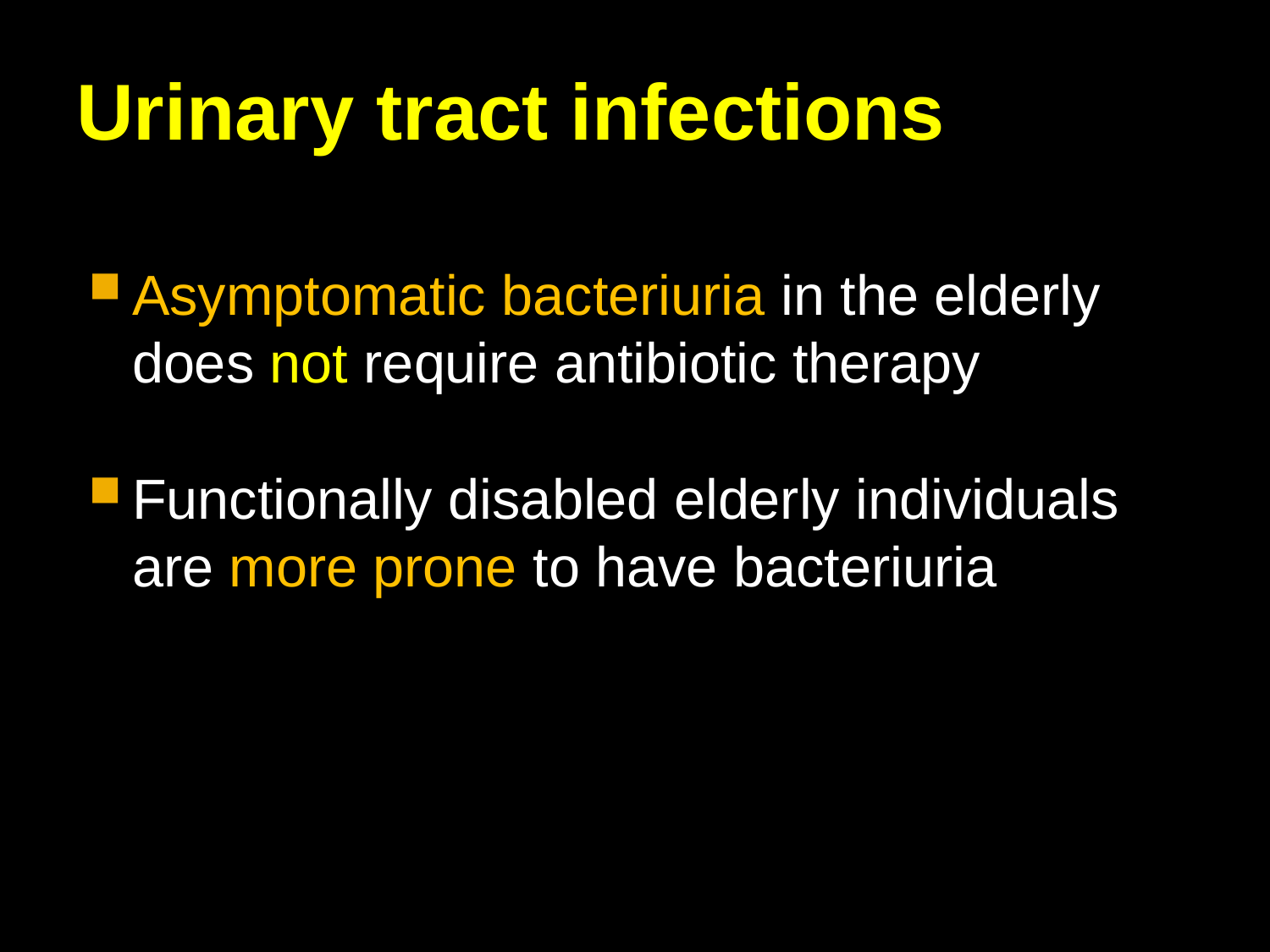

# Urinary tract infections
Asymptomatic bacteriuria in the elderly does not require antibiotic therapy

Functionally disabled elderly individuals are more prone to have bacteriuria